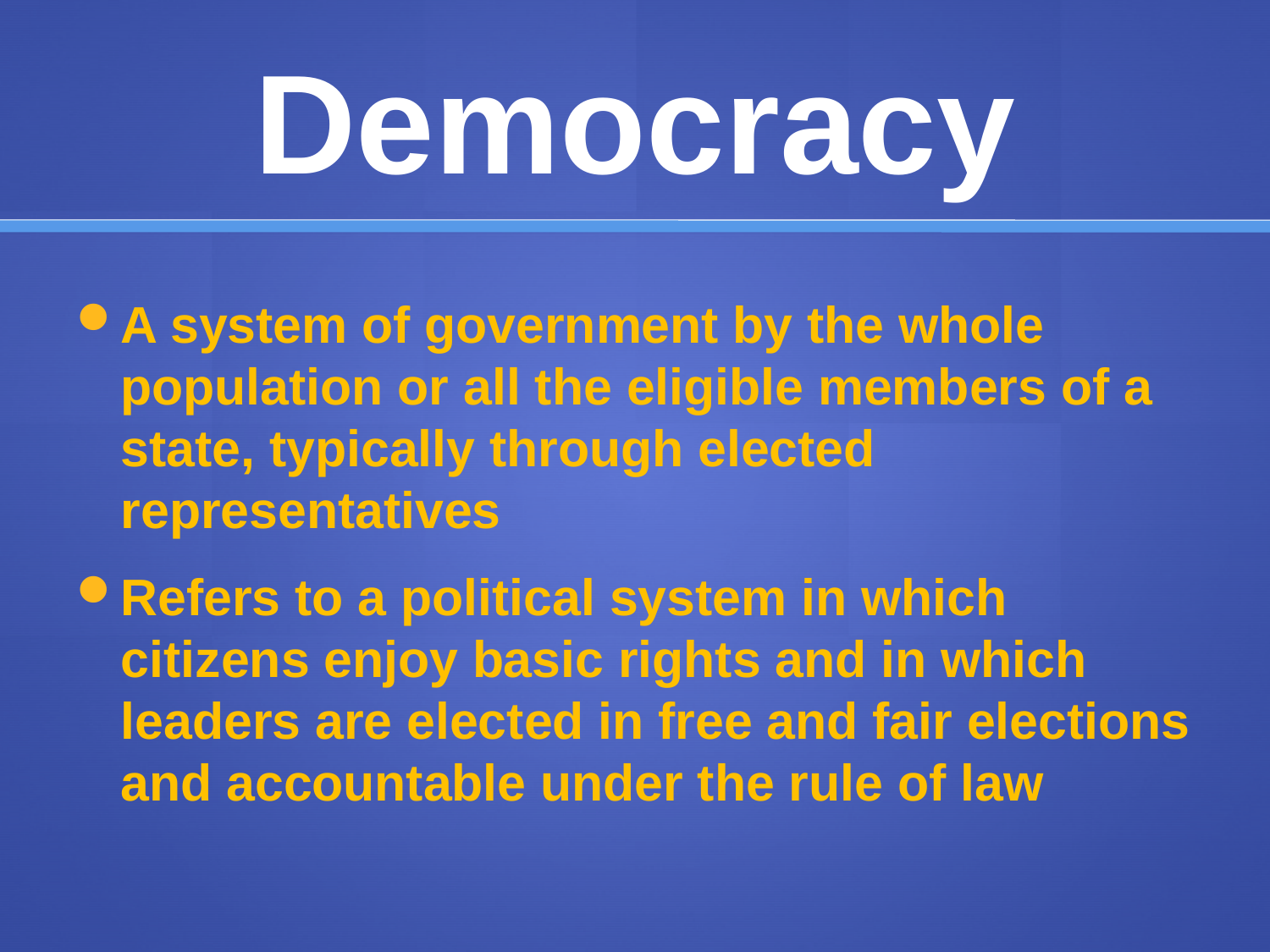

# Democracy
A system of government by the whole population or all the eligible members of a state, typically through elected representatives
Refers to a political system in which citizens enjoy basic rights and in which leaders are elected in free and fair elections and accountable under the rule of law